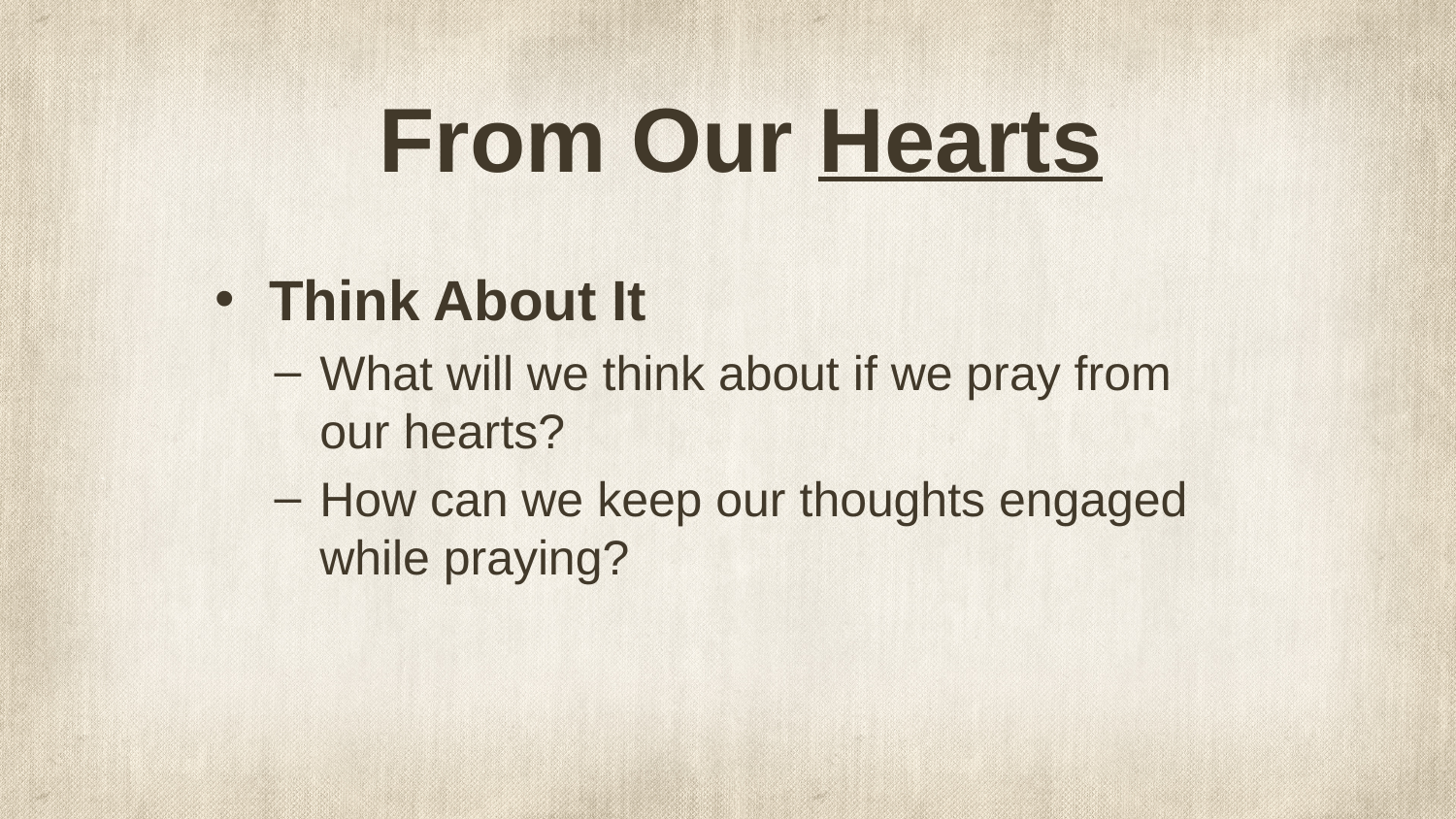

# From Our Hearts
Think About It
What will we think about if we pray from our hearts?
How can we keep our thoughts engaged while praying?